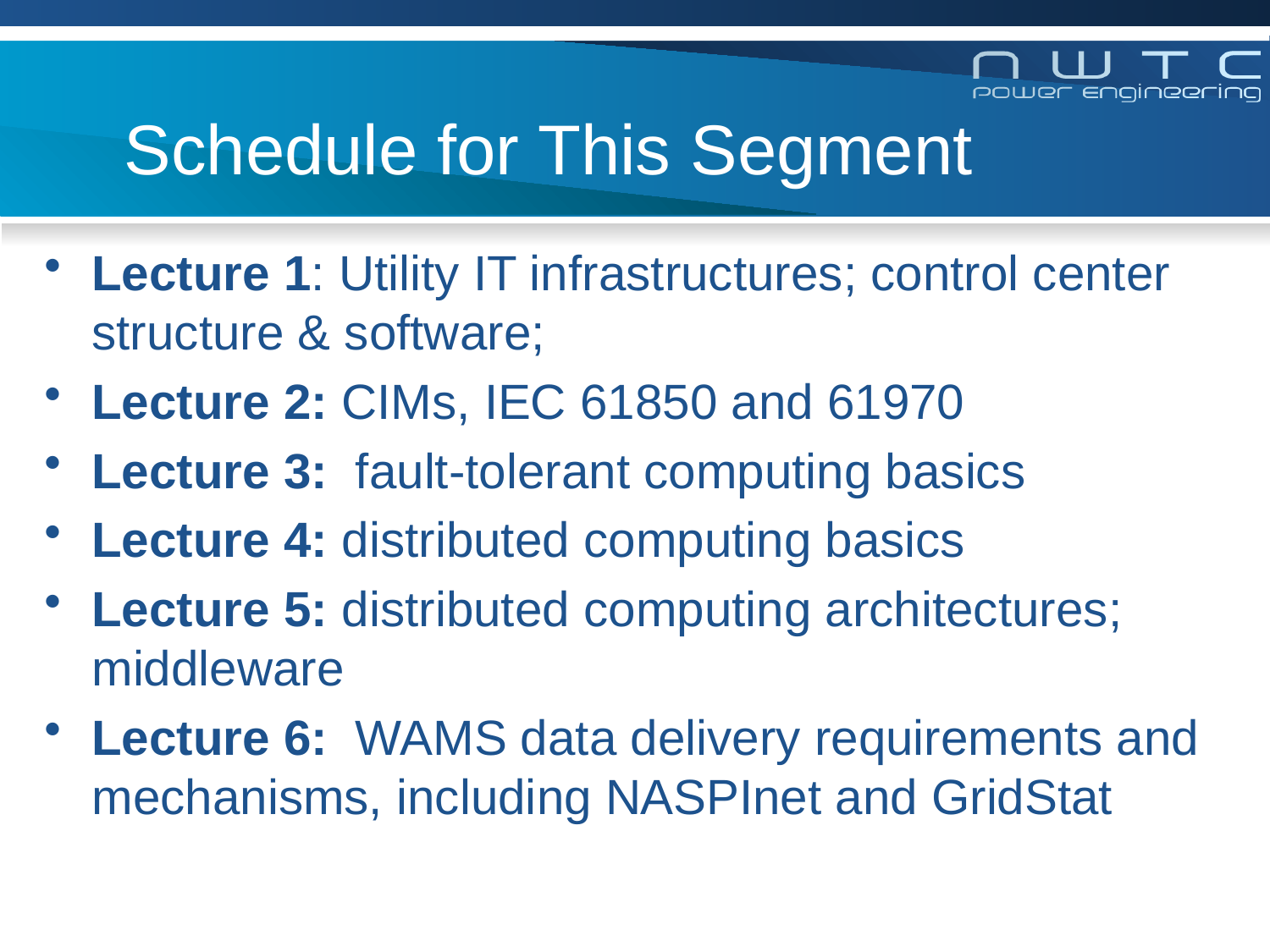

# Schedule for This Segment
Lecture 1: Utility IT infrastructures; control center structure & software;
Lecture 2: CIMs, IEC 61850 and 61970
Lecture 3:  fault-tolerant computing basics
Lecture 4: distributed computing basics
Lecture 5: distributed computing architectures; middleware
Lecture 6:  WAMS data delivery requirements and mechanisms, including NASPInet and GridStat